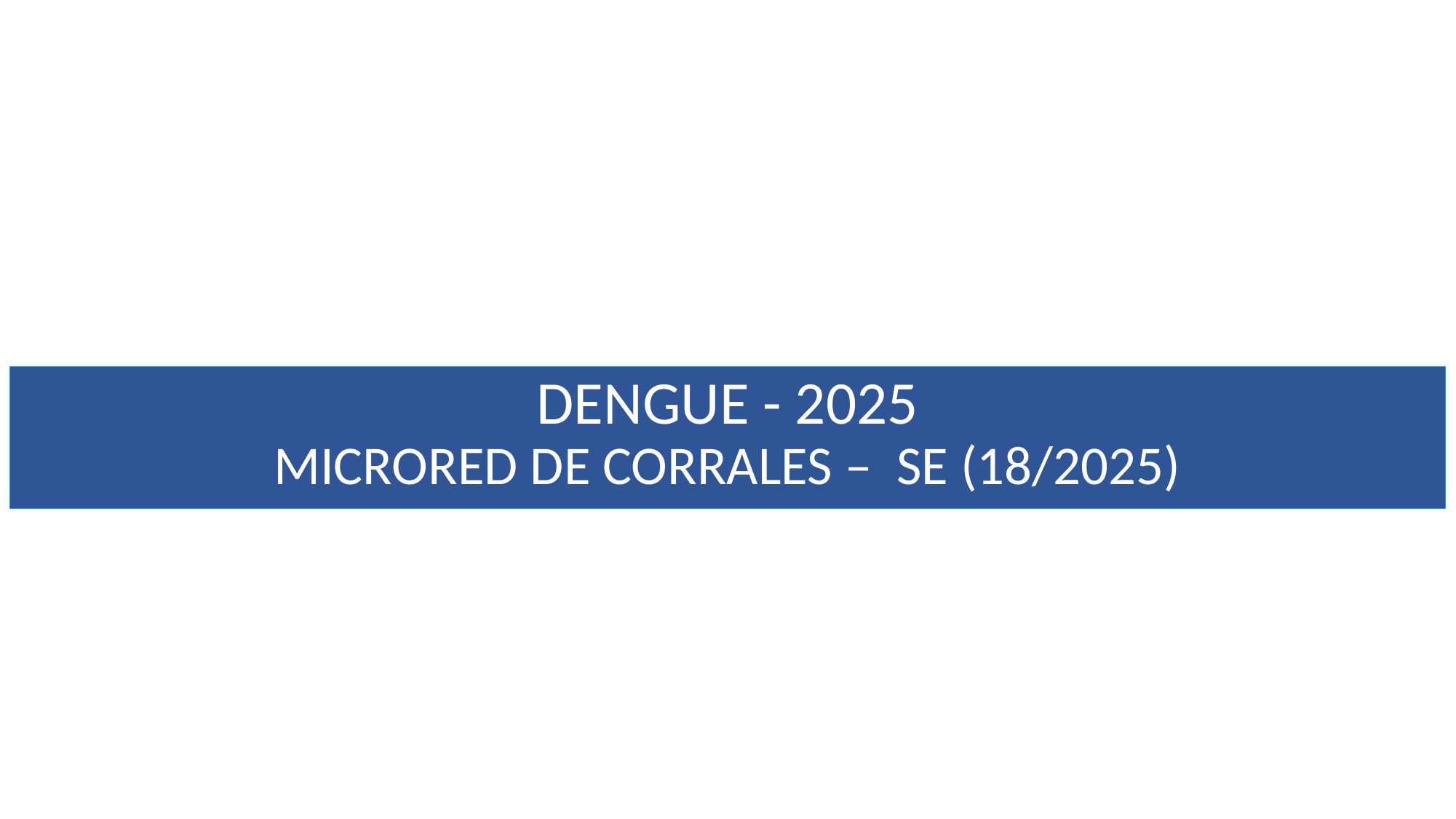

DENGUE - 2025
MICRORED DE CORRALES –  SE (18/2025)